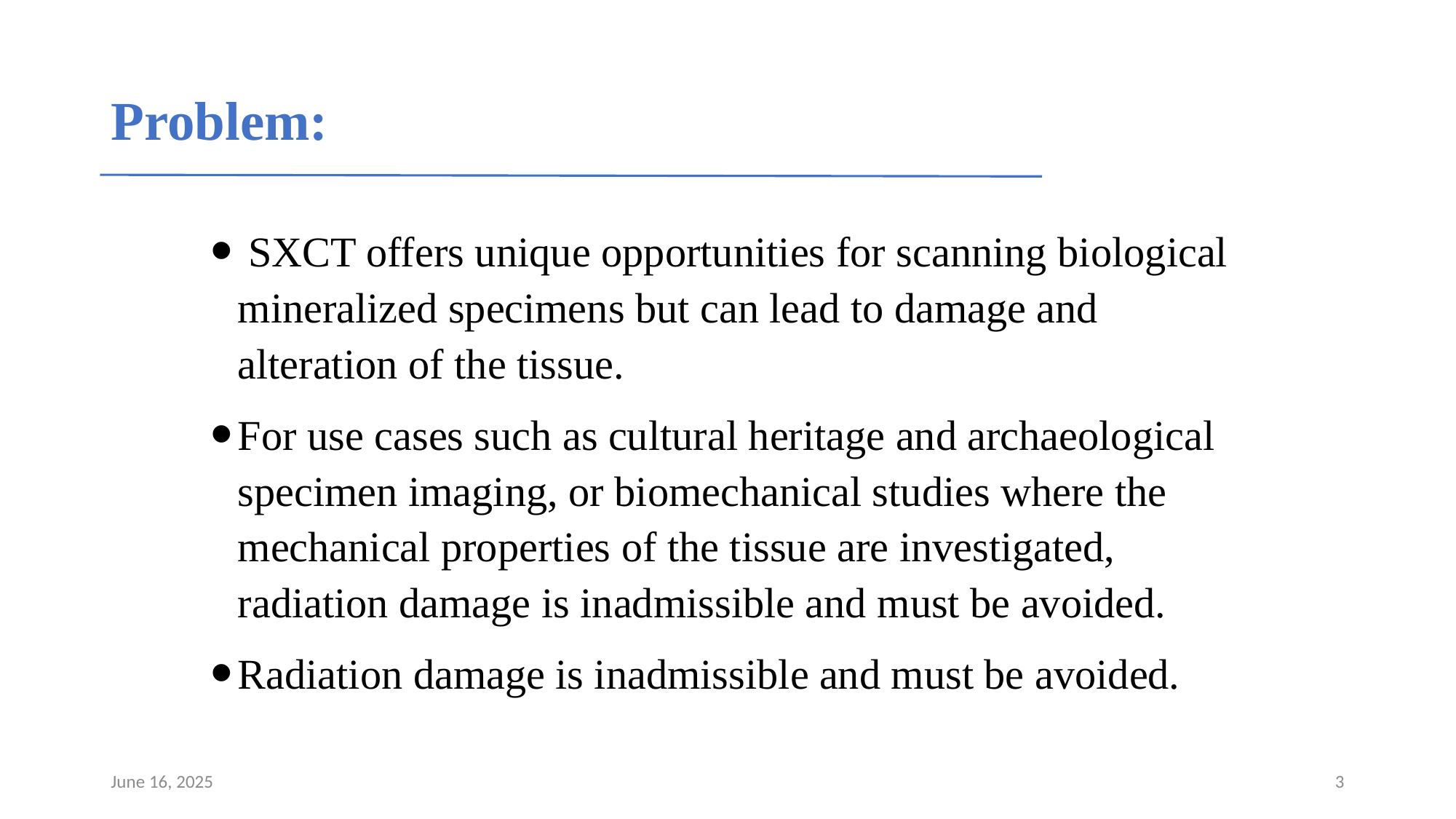

# Problem:
 SXCT offers unique opportunities for scanning biological mineralized specimens but can lead to damage and alteration of the tissue.
For use cases such as cultural heritage and archaeological specimen imaging, or biomechanical studies where the mechanical properties of the tissue are investigated, radiation damage is inadmissible and must be avoided.
Radiation damage is inadmissible and must be avoided.

June 16, 2025
3